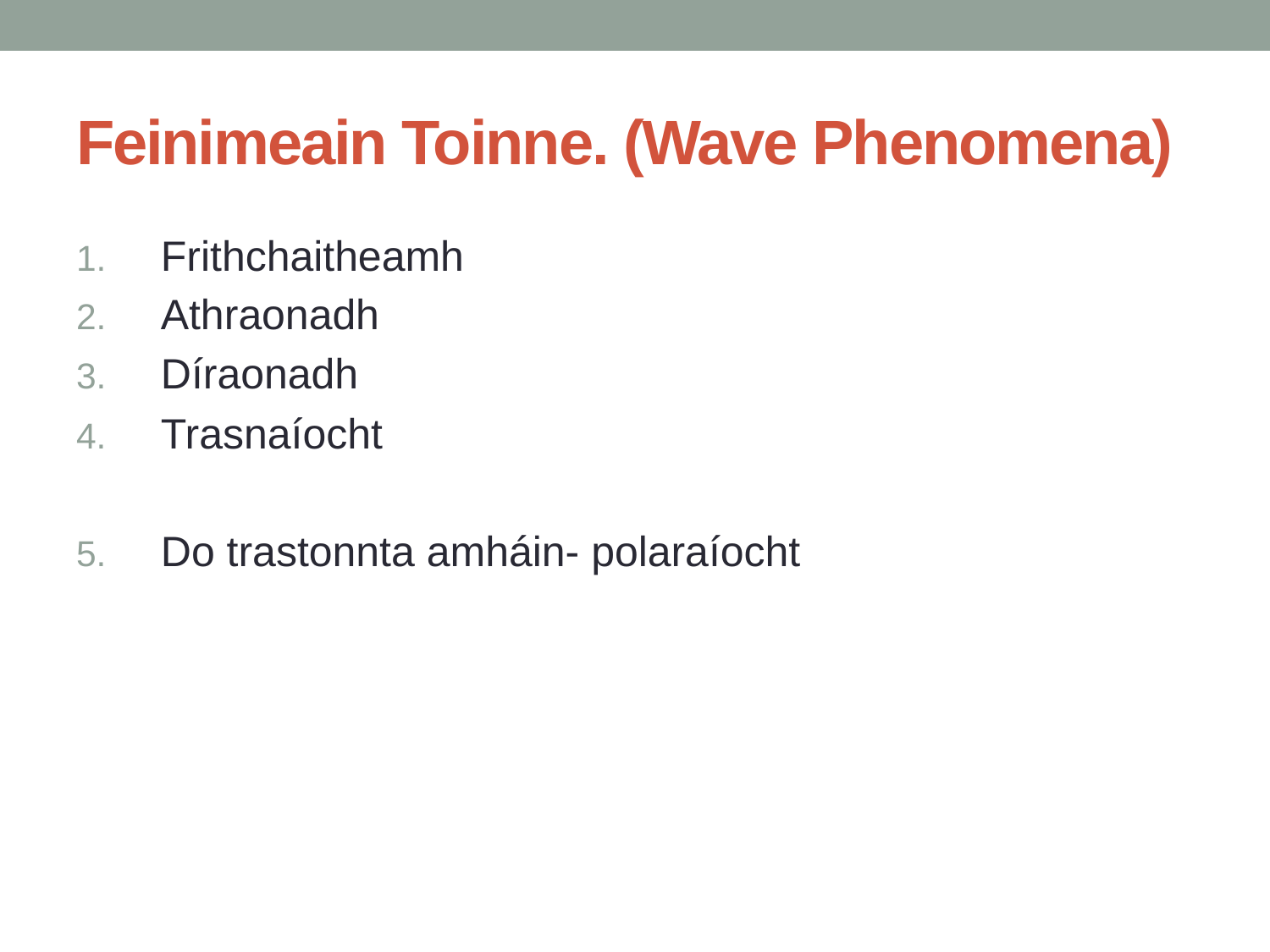

# Feinimeain Toinne. (Wave Phenomena)
Frithchaitheamh
Athraonadh
Díraonadh
Trasnaíocht

Do trastonnta amháin- polaraíocht